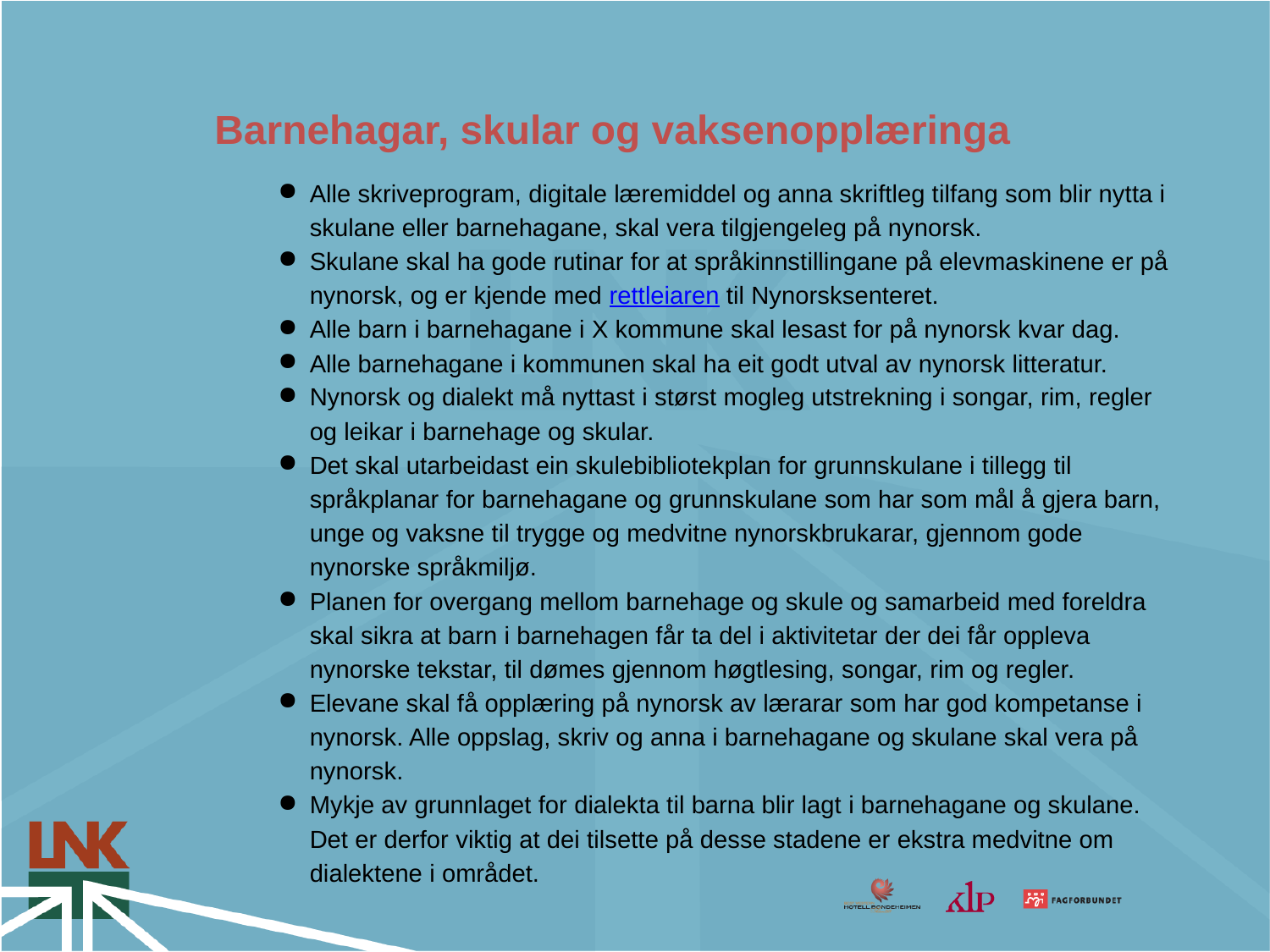

Barnehagar, skular og vaksenopplæringa
Alle skriveprogram, digitale læremiddel og anna skriftleg tilfang som blir nytta i skulane eller barnehagane, skal vera tilgjengeleg på nynorsk.
Skulane skal ha gode rutinar for at språkinnstillingane på elevmaskinene er på nynorsk, og er kjende med rettleiaren til Nynorsksenteret.
Alle barn i barnehagane i X kommune skal lesast for på nynorsk kvar dag.
Alle barnehagane i kommunen skal ha eit godt utval av nynorsk litteratur.
Nynorsk og dialekt må nyttast i størst mogleg utstrekning i songar, rim, regler og leikar i barnehage og skular.
Det skal utarbeidast ein skulebibliotekplan for grunnskulane i tillegg til språkplanar for barnehagane og grunnskulane som har som mål å gjera barn, unge og vaksne til trygge og medvitne nynorskbrukarar, gjennom gode nynorske språkmiljø.
Planen for overgang mellom barnehage og skule og samarbeid med foreldra skal sikra at barn i barnehagen får ta del i aktivitetar der dei får oppleva nynorske tekstar, til dømes gjennom høgtlesing, songar, rim og regler.
Elevane skal få opplæring på nynorsk av lærarar som har god kompetanse i nynorsk. Alle oppslag, skriv og anna i barnehagane og skulane skal vera på nynorsk.
Mykje av grunnlaget for dialekta til barna blir lagt i barnehagane og skulane. Det er derfor viktig at dei tilsette på desse stadene er ekstra medvitne om dialektene i området.